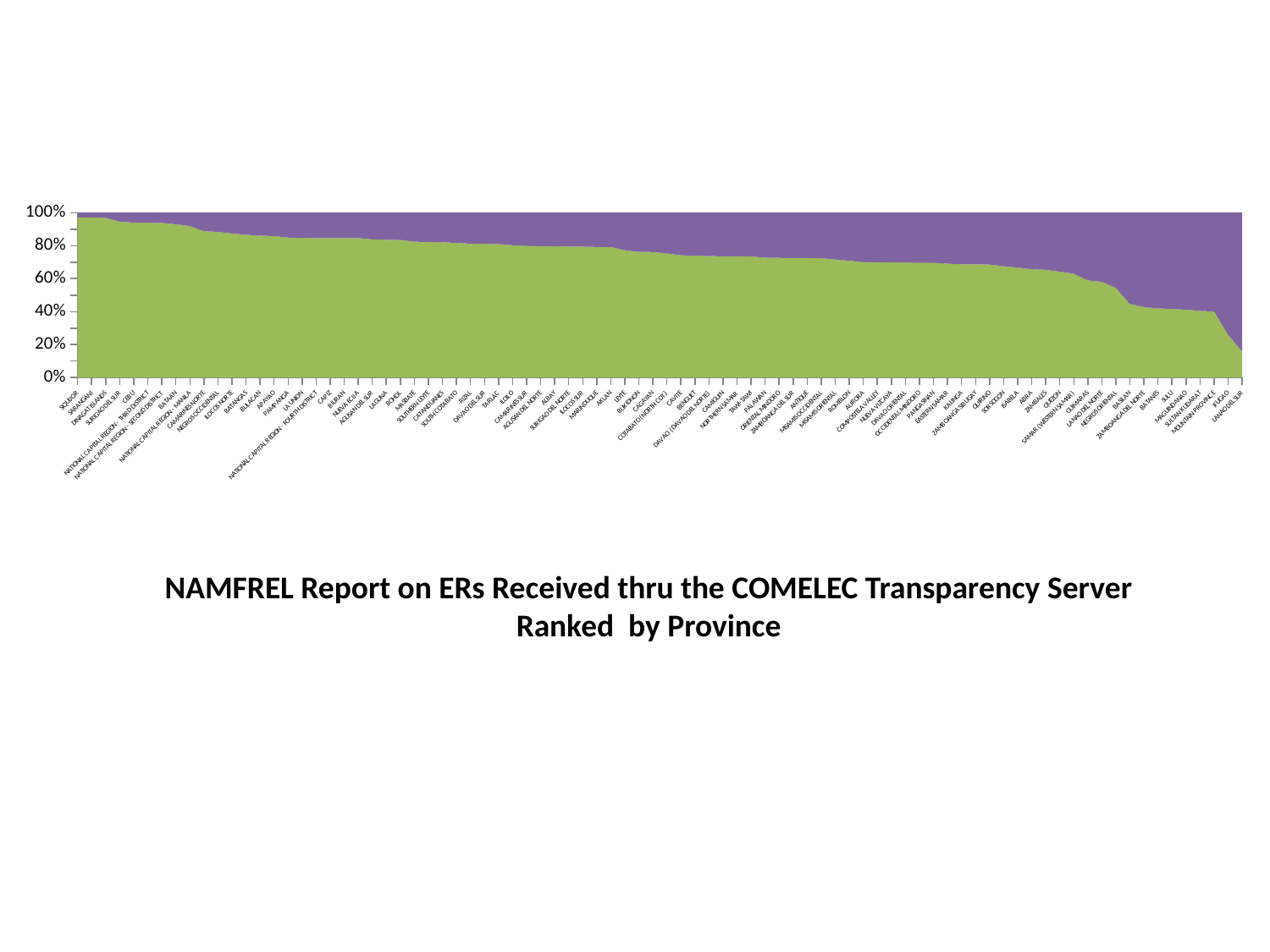

[unsupported chart]

NAMFREL Report on ERs Received thru the COMELEC Transparency Server
Ranked  by Province